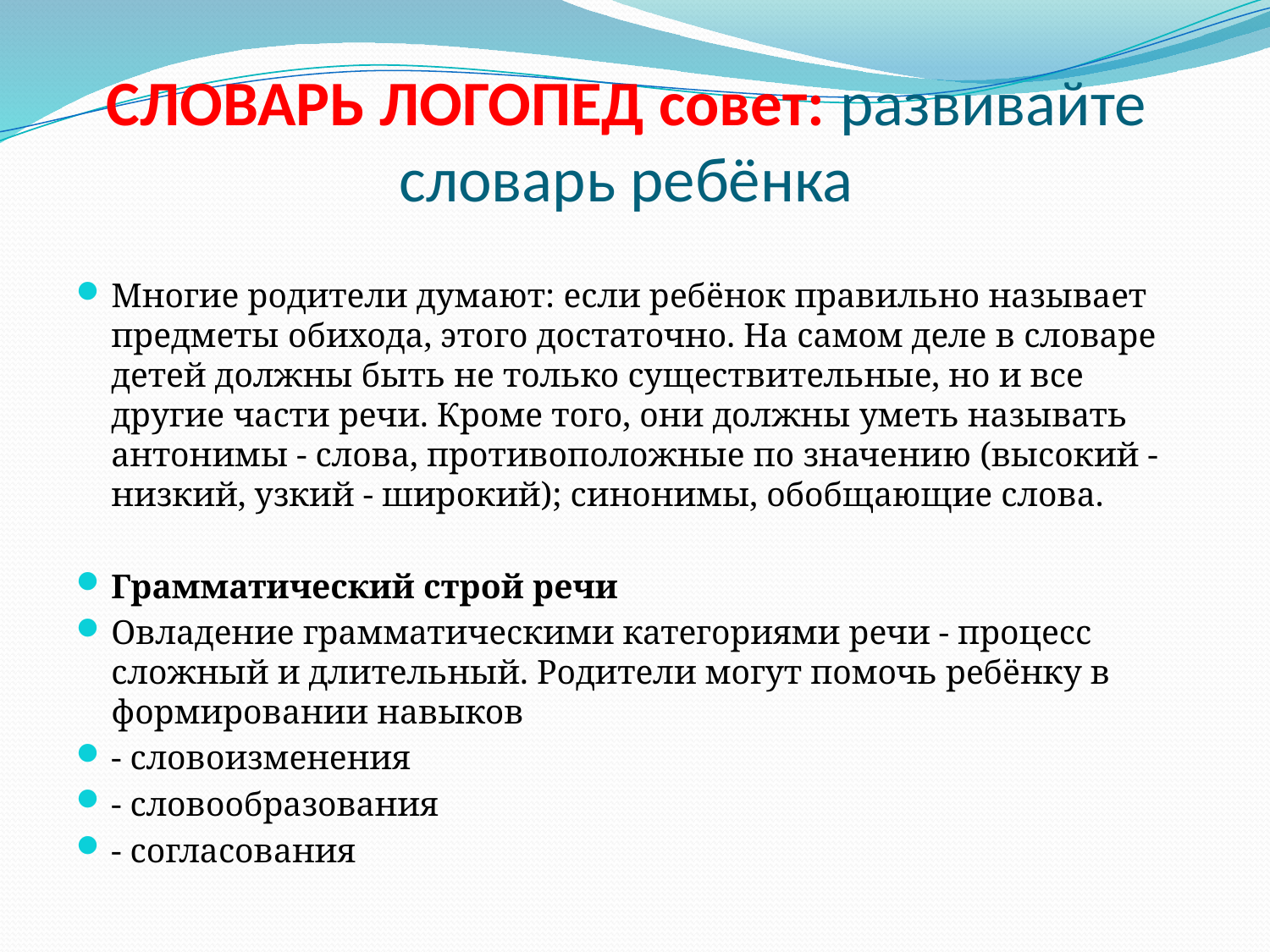

# СЛОВАРЬ ЛОГОПЕД совет: развивайте словарь ребёнка
Многие родители думают: если ребёнок правильно называет предметы обихода, этого достаточно. На самом деле в словаре детей должны быть не только существительные, но и все другие части речи. Кроме того, они должны уметь называть антонимы - слова, противоположные по значению (высокий - низкий, узкий - широкий); синонимы, обобщающие слова.

Грамматический строй речи
Овладение грамматическими категориями речи - процесс сложный и длительный. Родители могут помочь ребёнку в формировании навыков
- словоизменения
- словообразования
- согласования